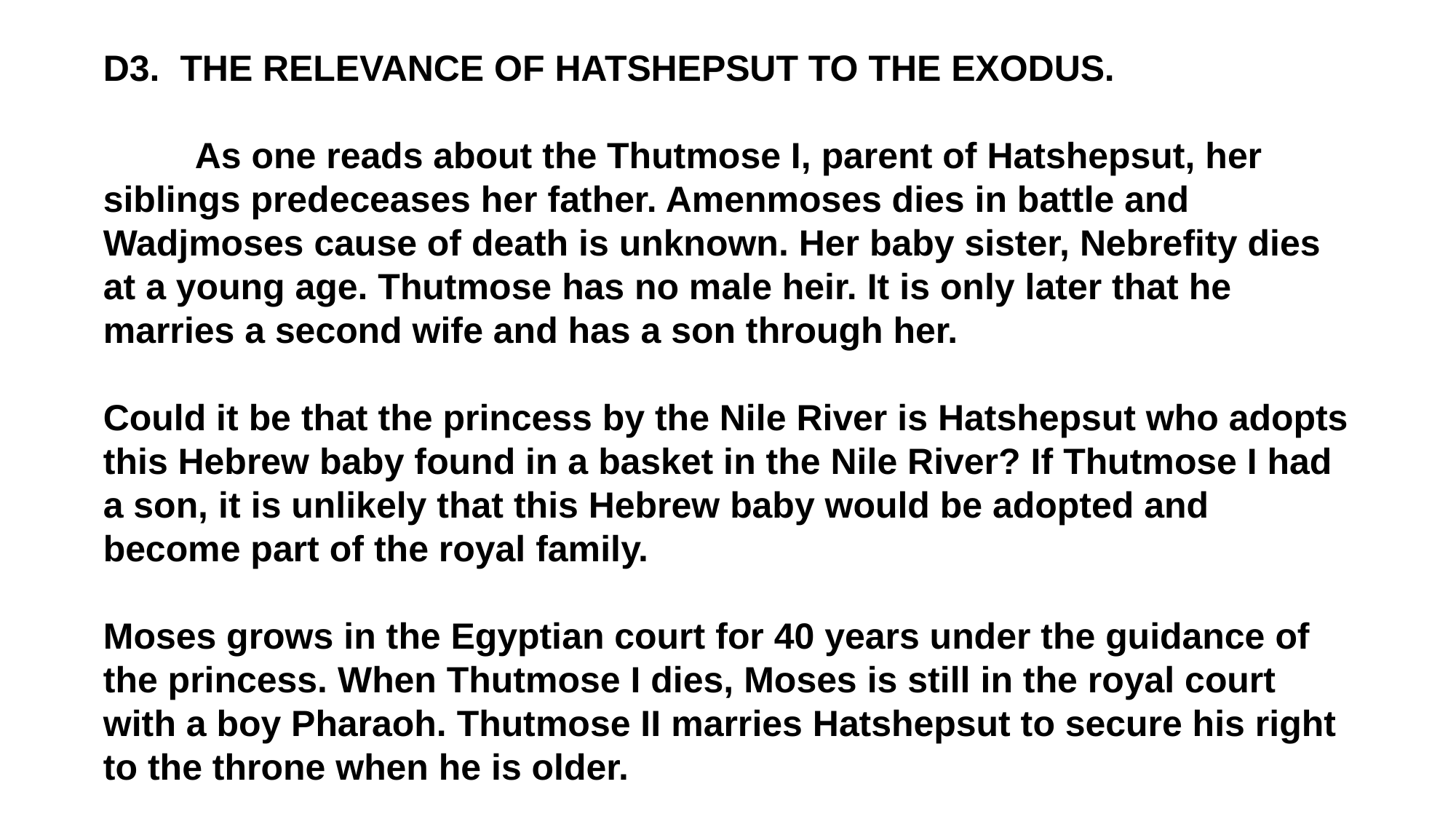

D3.  THE RELEVANCE OF HATSHEPSUT TO THE EXODUS.

         As one reads about the Thutmose I, parent of Hatshepsut, her siblings predeceases her father. Amenmoses dies in battle and Wadjmoses cause of death is unknown. Her baby sister, Nebrefity dies at a young age. Thutmose has no male heir. It is only later that he marries a second wife and has a son through her.

Could it be that the princess by the Nile River is Hatshepsut who adopts this Hebrew baby found in a basket in the Nile River? If Thutmose I had a son, it is unlikely that this Hebrew baby would be adopted and become part of the royal family.

Moses grows in the Egyptian court for 40 years under the guidance of the princess. When Thutmose I dies, Moses is still in the royal court with a boy Pharaoh. Thutmose II marries Hatshepsut to secure his right to the throne when he is older.